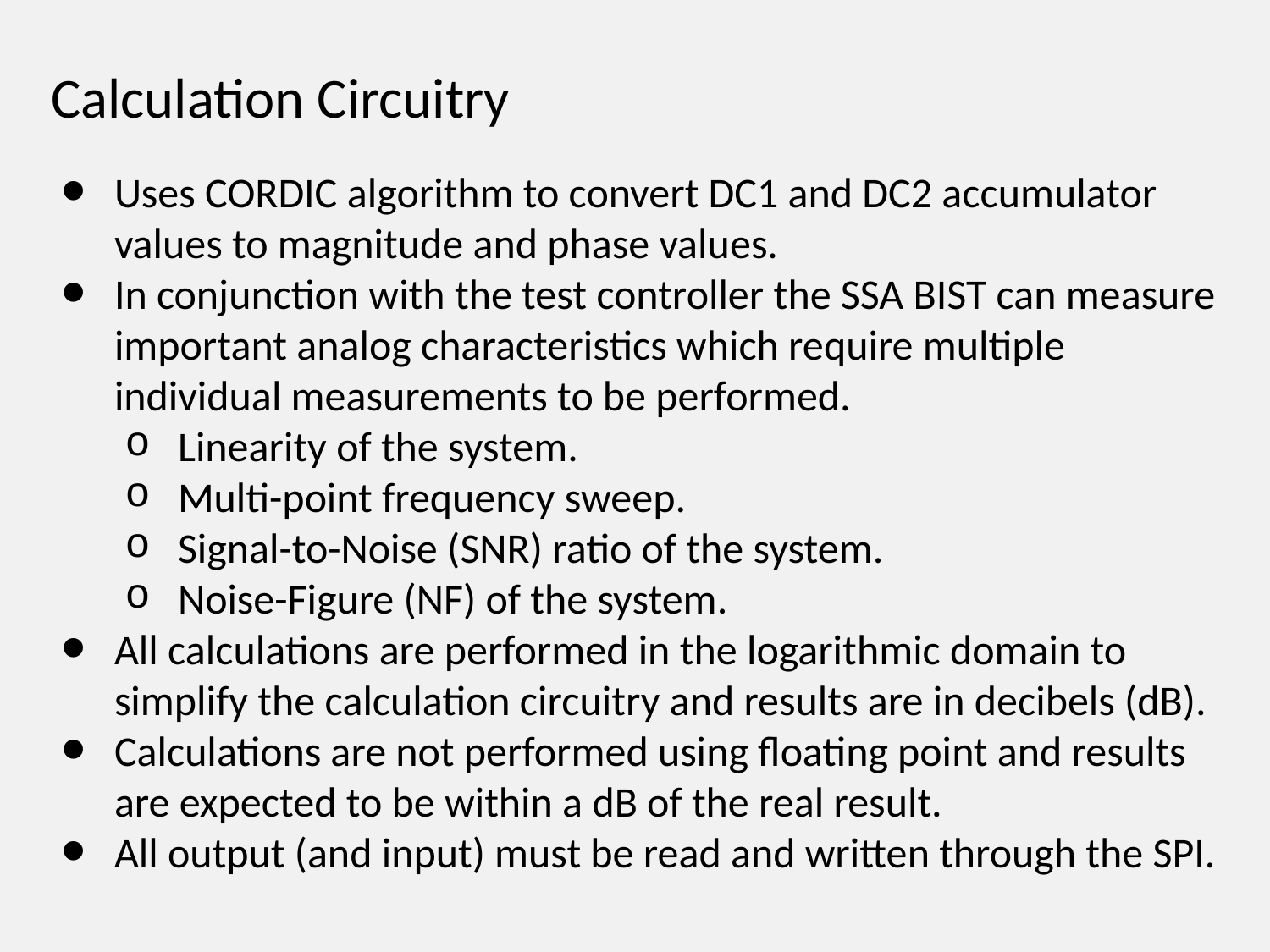

# Calculation Circuitry
Uses CORDIC algorithm to convert DC1 and DC2 accumulator values to magnitude and phase values.
In conjunction with the test controller the SSA BIST can measure important analog characteristics which require multiple individual measurements to be performed.
Linearity of the system.
Multi-point frequency sweep.
Signal-to-Noise (SNR) ratio of the system.
Noise-Figure (NF) of the system.
All calculations are performed in the logarithmic domain to simplify the calculation circuitry and results are in decibels (dB).
Calculations are not performed using floating point and results are expected to be within a dB of the real result.
All output (and input) must be read and written through the SPI.